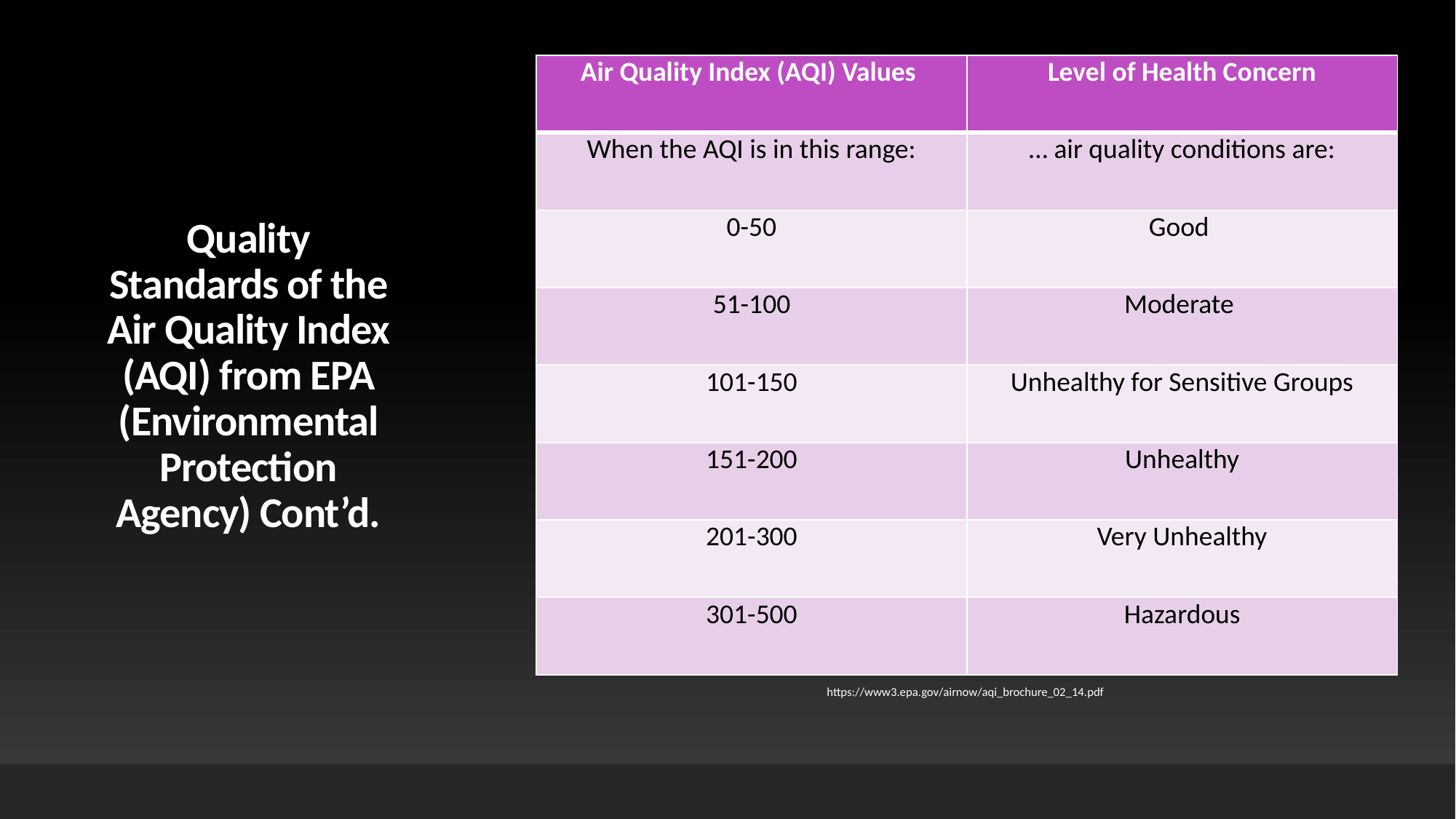

| Air Quality Index (AQI) Values | Level of Health Concern |
| --- | --- |
| When the AQI is in this range: | … air quality conditions are: |
| 0-50 | Good |
| 51-100 | Moderate |
| 101-150 | Unhealthy for Sensitive Groups |
| 151-200 | Unhealthy |
| 201-300 | Very Unhealthy |
| 301-500 | Hazardous |
# Quality Standards of the Air Quality Index (AQI) from EPA (Environmental Protection Agency) Cont’d.
Make it portable
	-Small in size and lightweight

https://www3.epa.gov/airnow/aqi_brochure_02_14.pdf